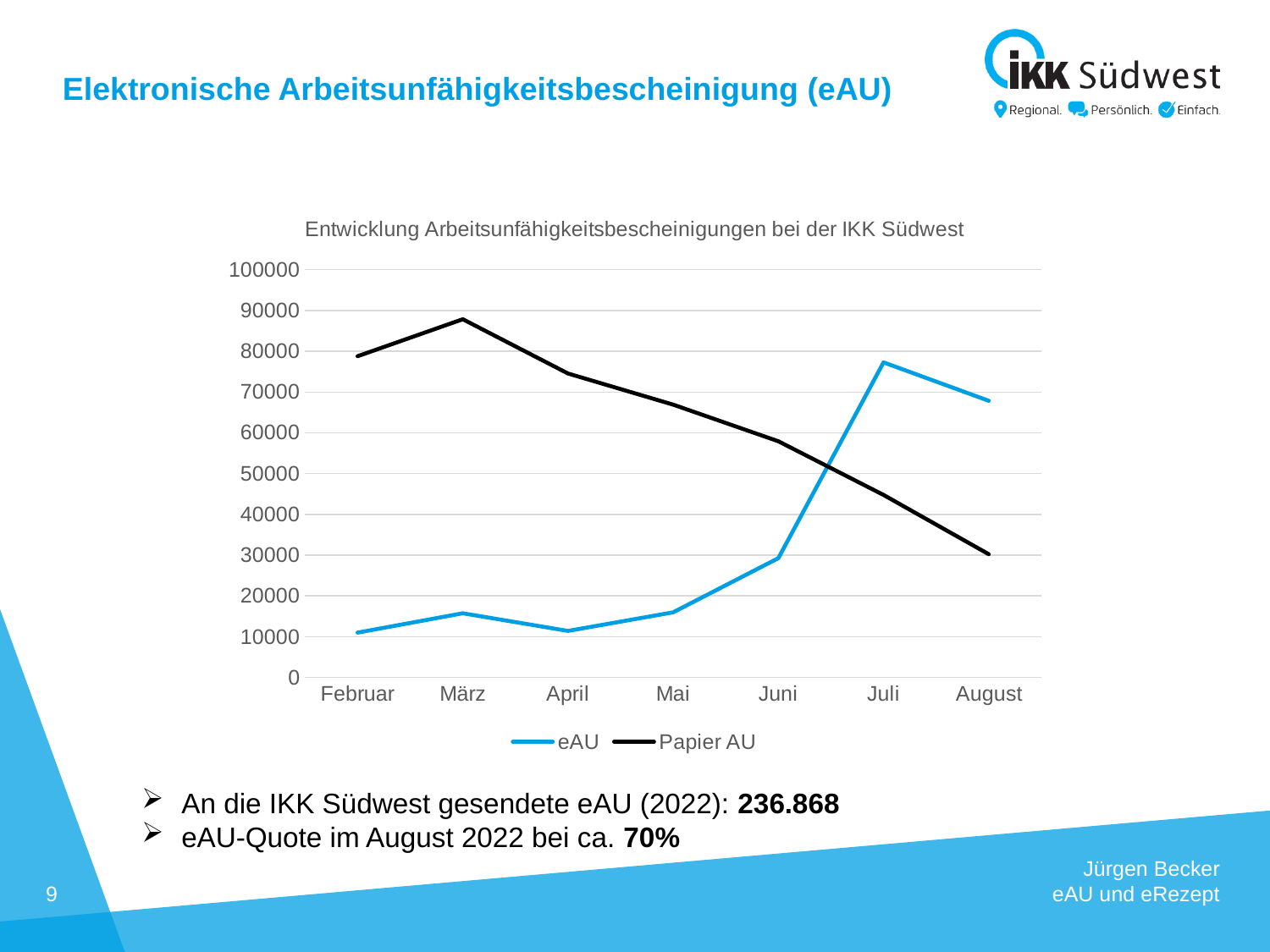

# Elektronische Arbeitsunfähigkeitsbescheinigung (eAU)

### Chart: Entwicklung Arbeitsunfähigkeitsbescheinigungen bei der IKK Südwest

| Category | eAU | Papier AU |
|---|---|---|
| Februar | 11000.0 | 78788.0 |
| März | 15734.0 | 87849.0 |
| April | 11410.0 | 74538.0 |
| Mai | 15975.0 | 66907.0 |
| Juni | 29255.0 | 57930.0 |
| Juli | 77281.0 | 44751.0 |
| August | 67850.0 | 30229.0 |
An die IKK Südwest gesendete eAU (2022): 236.868
eAU-Quote im August 2022 bei ca. 70%
9